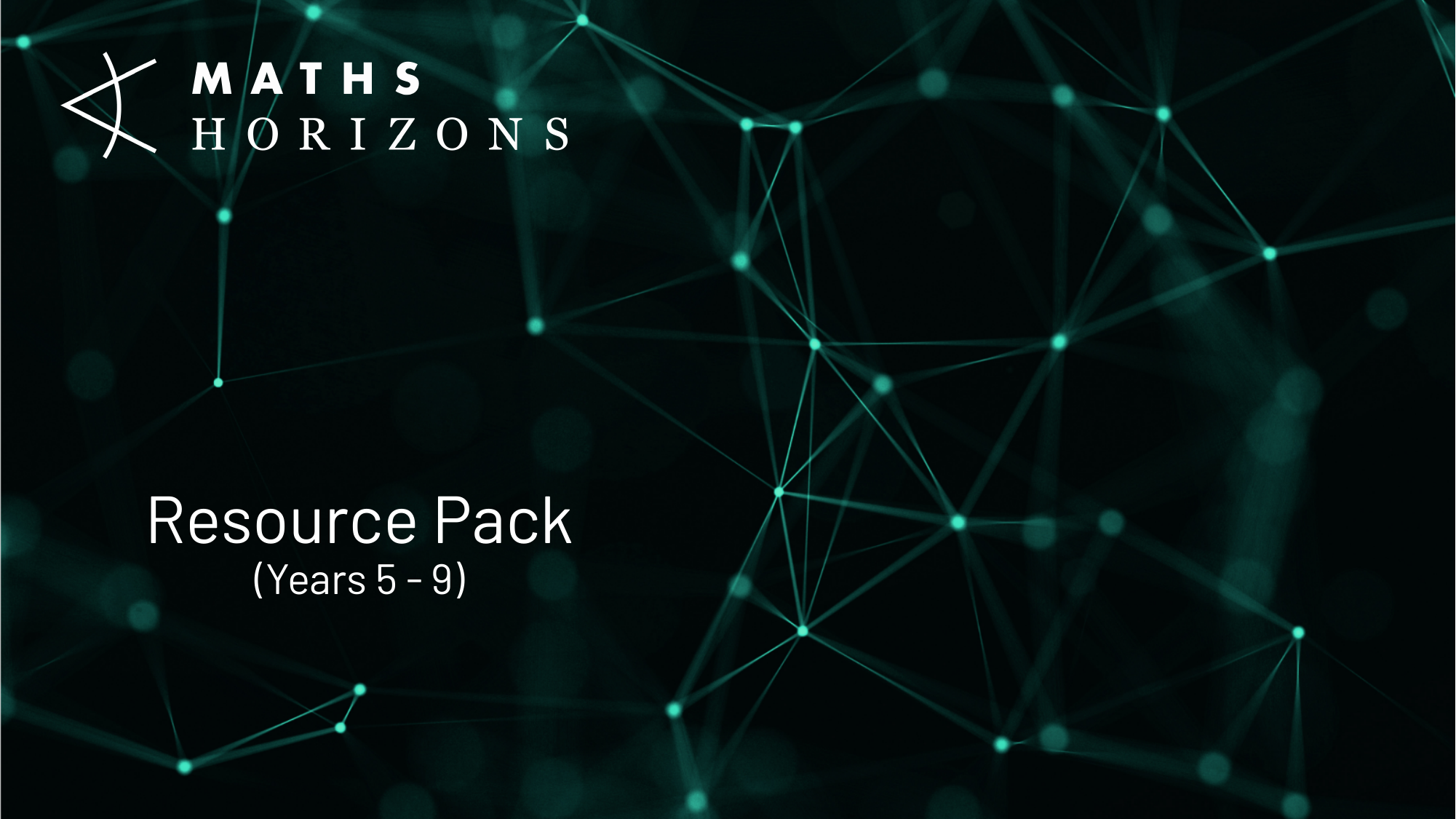

# Resource Pack (Years 5 - 9)